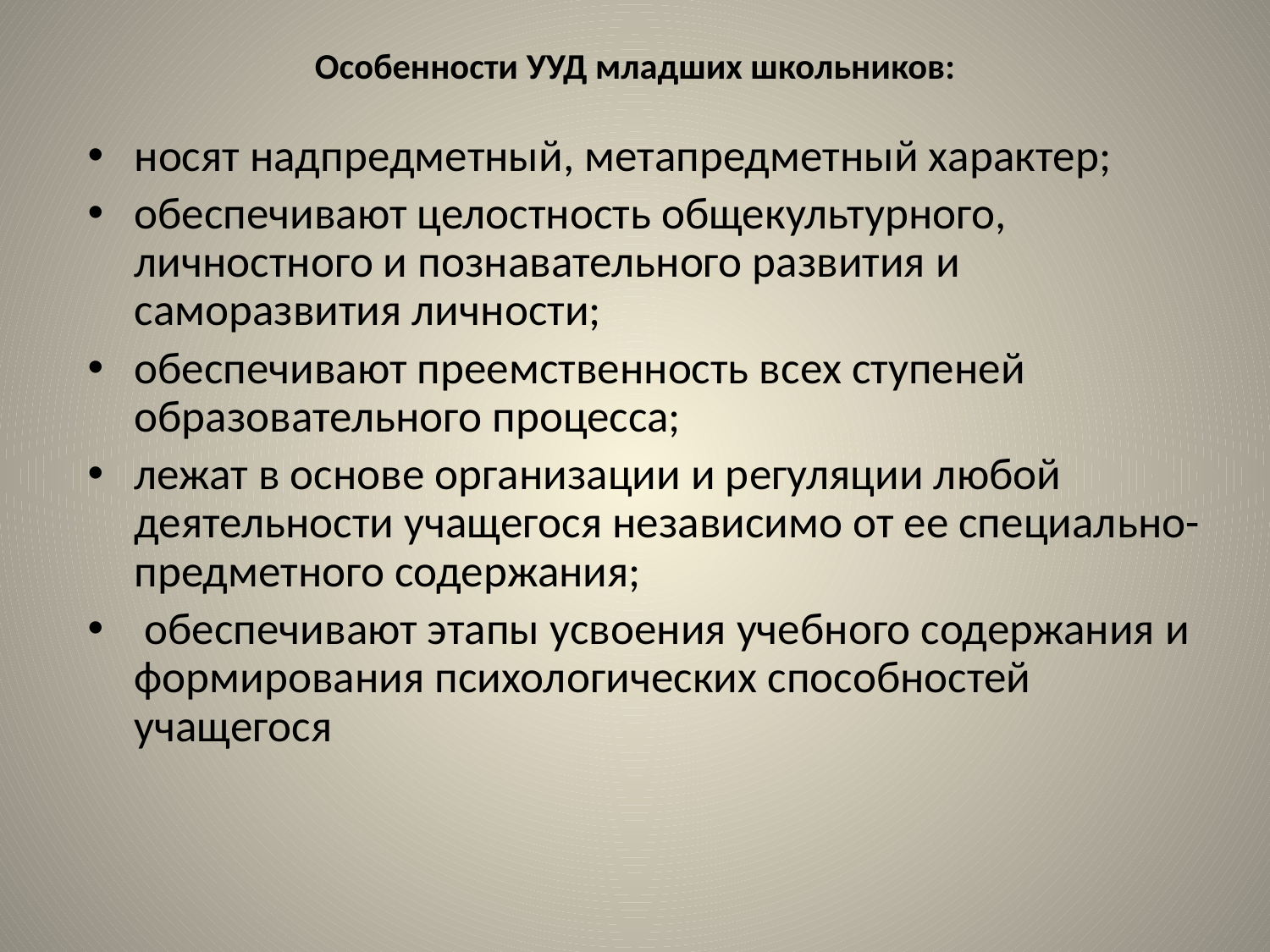

Особенности УУД младших школьников:
носят надпредметный, метапредметный характер;
обеспечивают целостность общекультурного, личностного и познавательного развития и саморазвития личности;
обеспечивают преемственность всех ступеней образовательного процесса;
лежат в основе организации и регуляции любой деятельности учащегося независимо от ее специально-предметного содержания;
 обеспечивают этапы усвоения учебного содержания и формирования психологических способностей учащегося